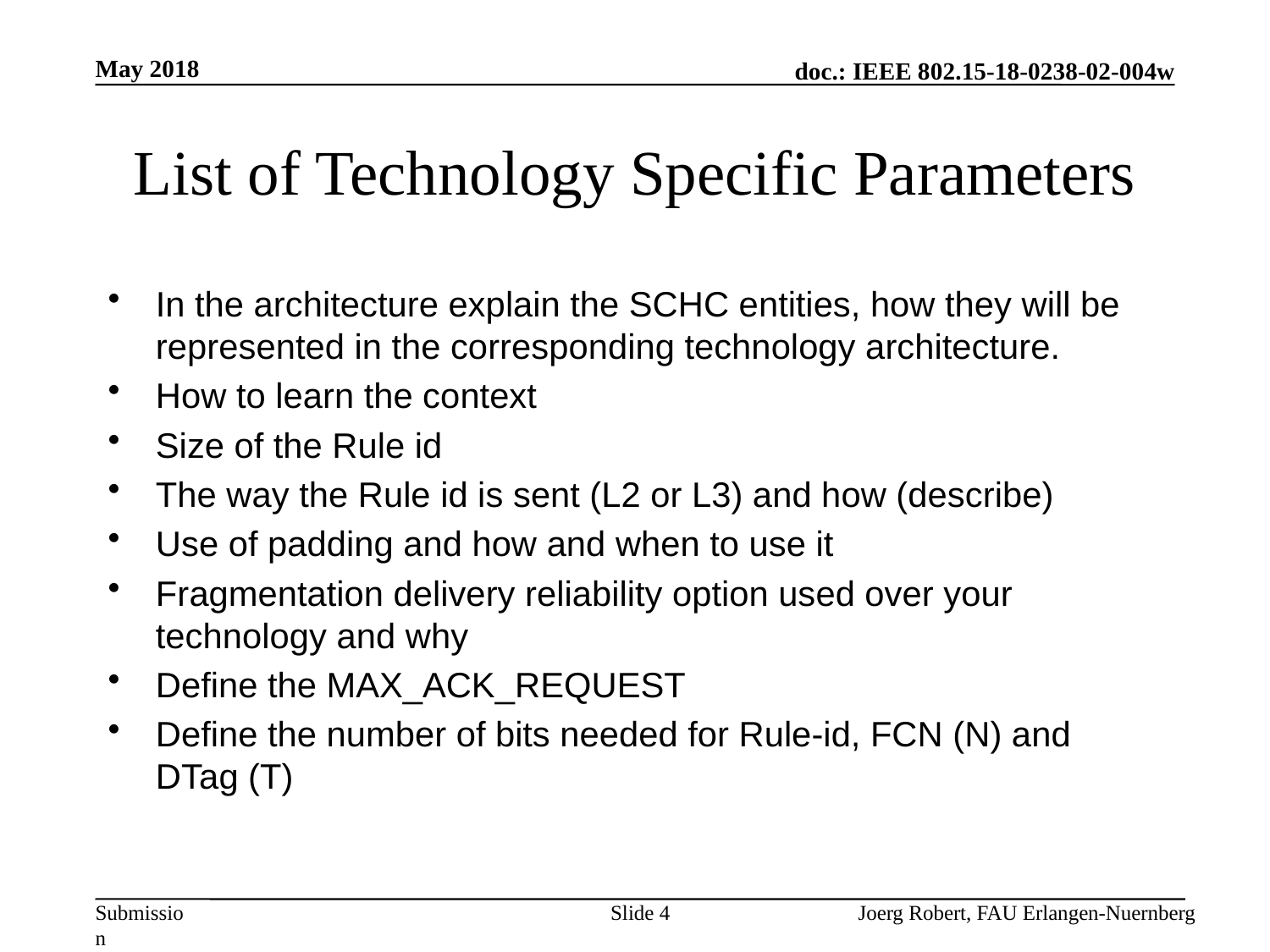

May 2018
# List of Technology Specific Parameters
In the architecture explain the SCHC entities, how they will be   represented in the corresponding technology architecture.
How to learn the context
Size of the Rule id
The way the Rule id is sent (L2 or L3) and how (describe)
Use of padding and how and when to use it
Fragmentation delivery reliability option used over your technology and why
Define the MAX_ACK_REQUEST
Define the number of bits needed for Rule-id, FCN (N) and DTag (T)
Slide 4
Joerg Robert, FAU Erlangen-Nuernberg